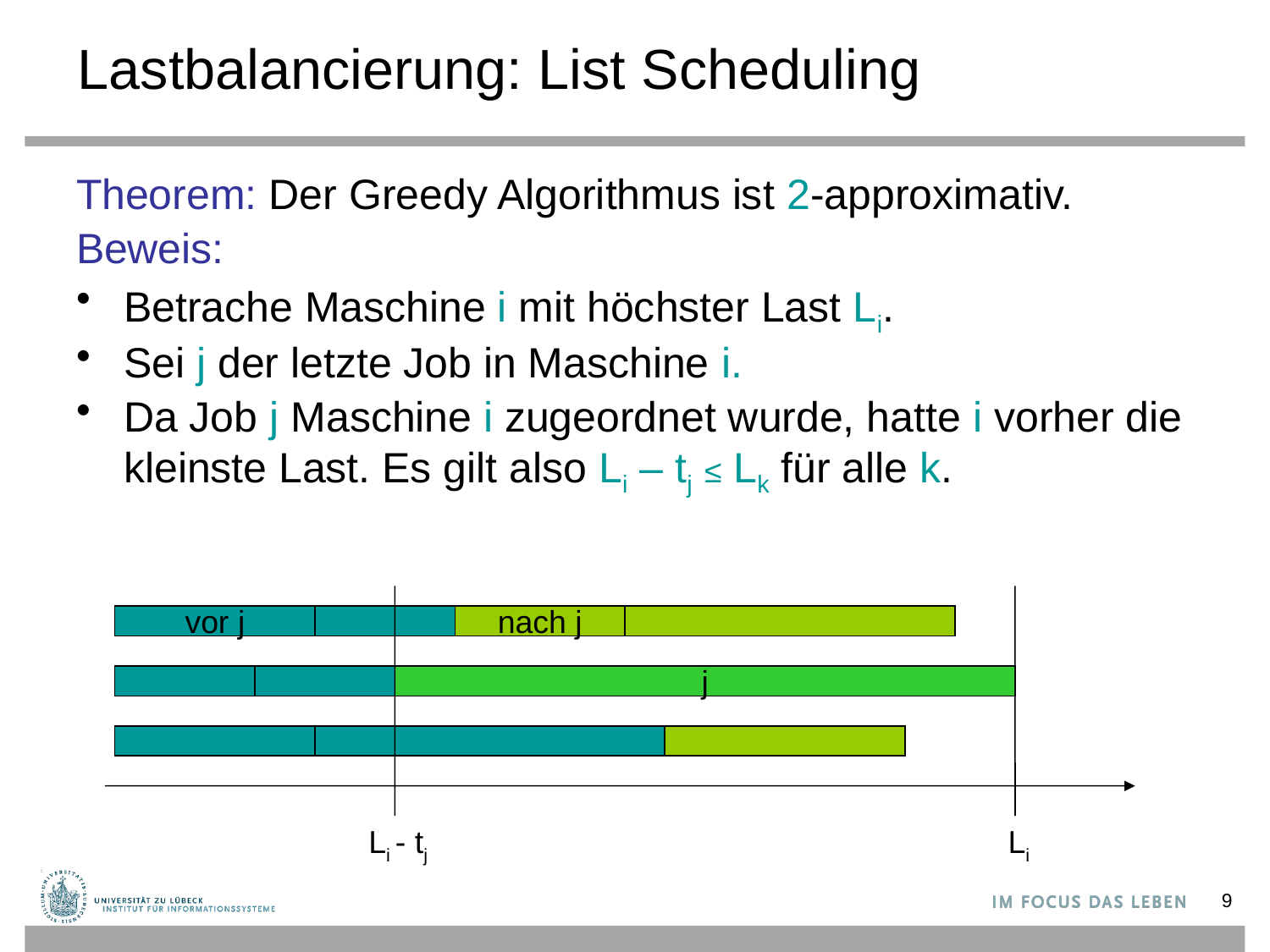

# Lastbalancierung: List Scheduling
Theorem: Der Greedy Algorithmus ist 2-approximativ.
Beweis:
Betrache Maschine i mit höchster Last Li.
Sei j der letzte Job in Maschine i.
Da Job j Maschine i zugeordnet wurde, hatte i vorher die kleinste Last. Es gilt also Li – tj ≤ Lk für alle k.

vor j

nach j

j

Li - tj
Li
9